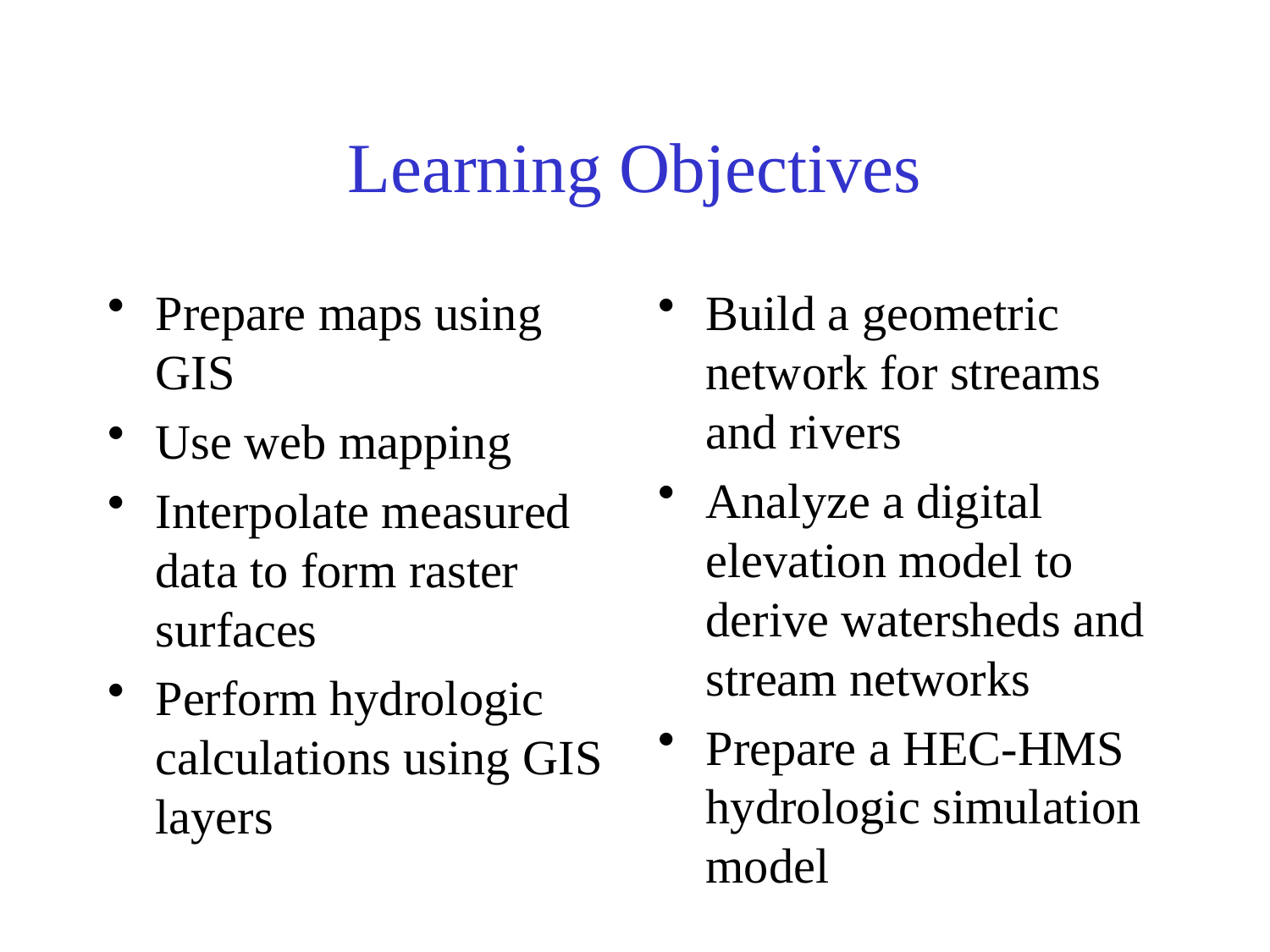

# Learning Objectives
Prepare maps using GIS
Use web mapping
Interpolate measured data to form raster surfaces
Perform hydrologic calculations using GIS layers
Build a geometric  network for streams and rivers
Analyze a digital elevation model to derive watersheds and stream networks
Prepare a HEC-HMS hydrologic simulation model